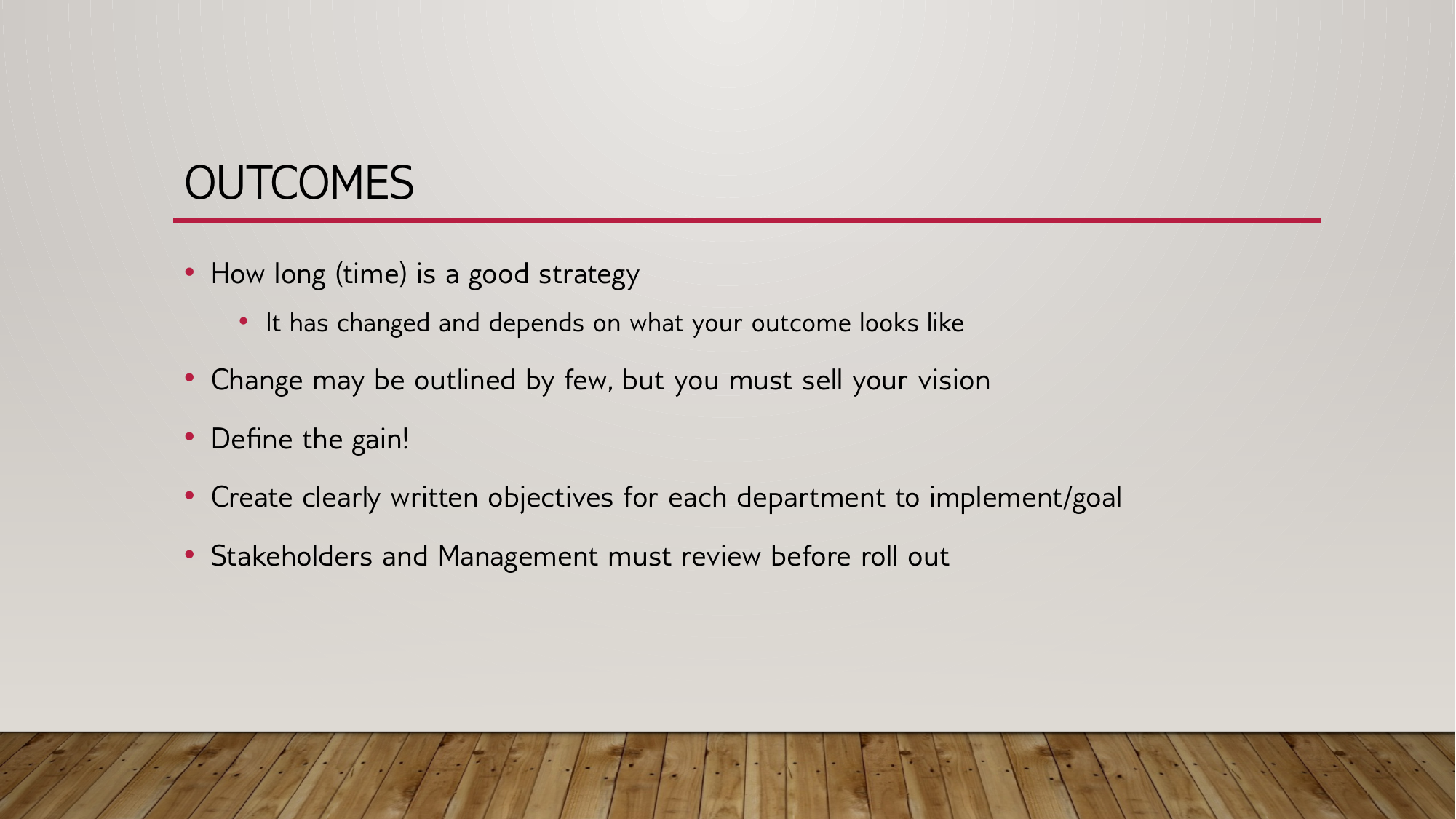

# outcomes
How long (time) is a good strategy
It has changed and depends on what your outcome looks like
Change may be outlined by few, but you must sell your vision
Define the gain!
Create clearly written objectives for each department to implement/goal
Stakeholders and Management must review before roll out